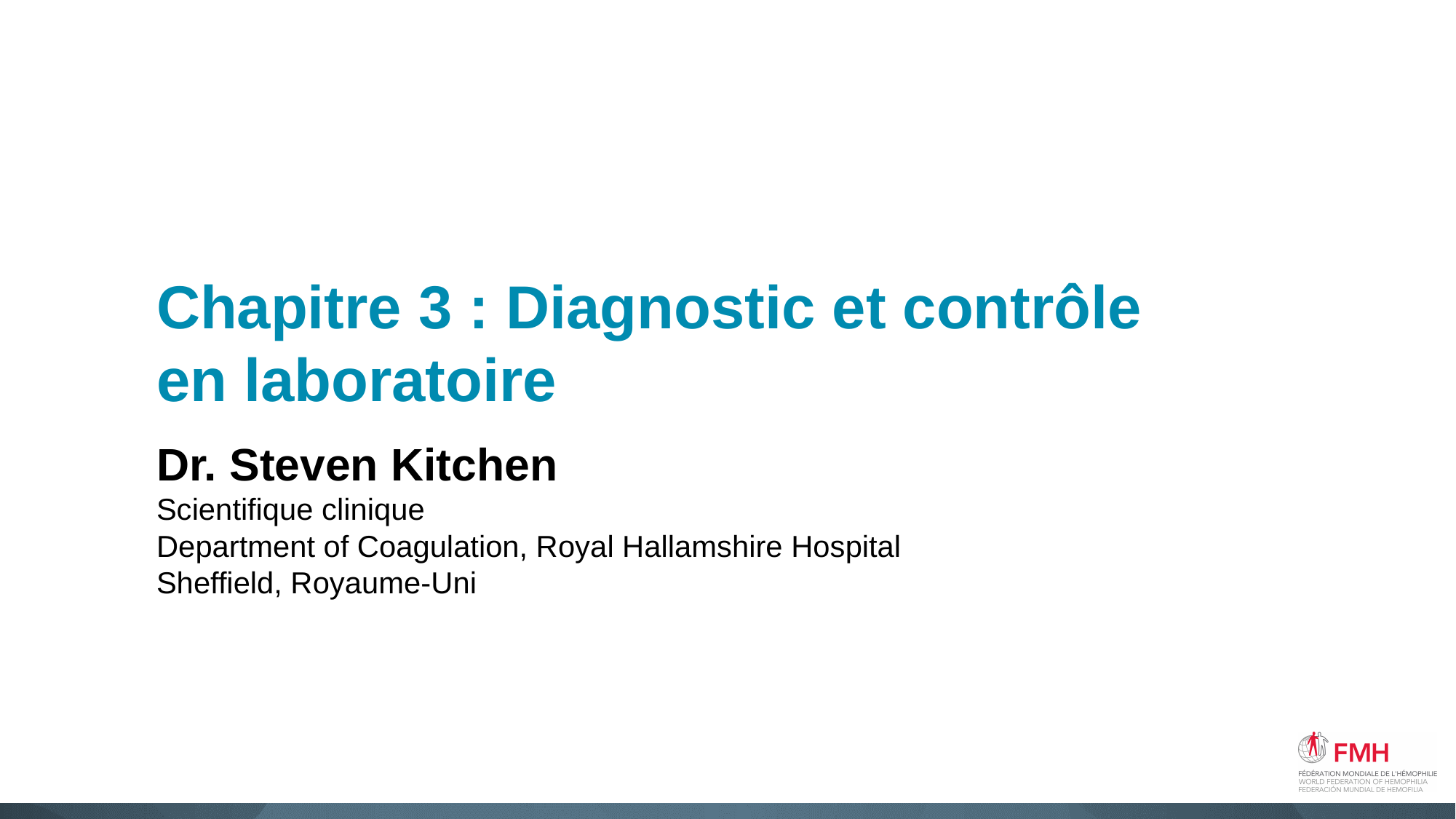

# Chapitre 3 : Diagnostic et contrôle en laboratoire
Dr. Steven Kitchen
Scientifique clinique
Department of Coagulation, Royal Hallamshire Hospital
Sheffield, Royaume-Uni